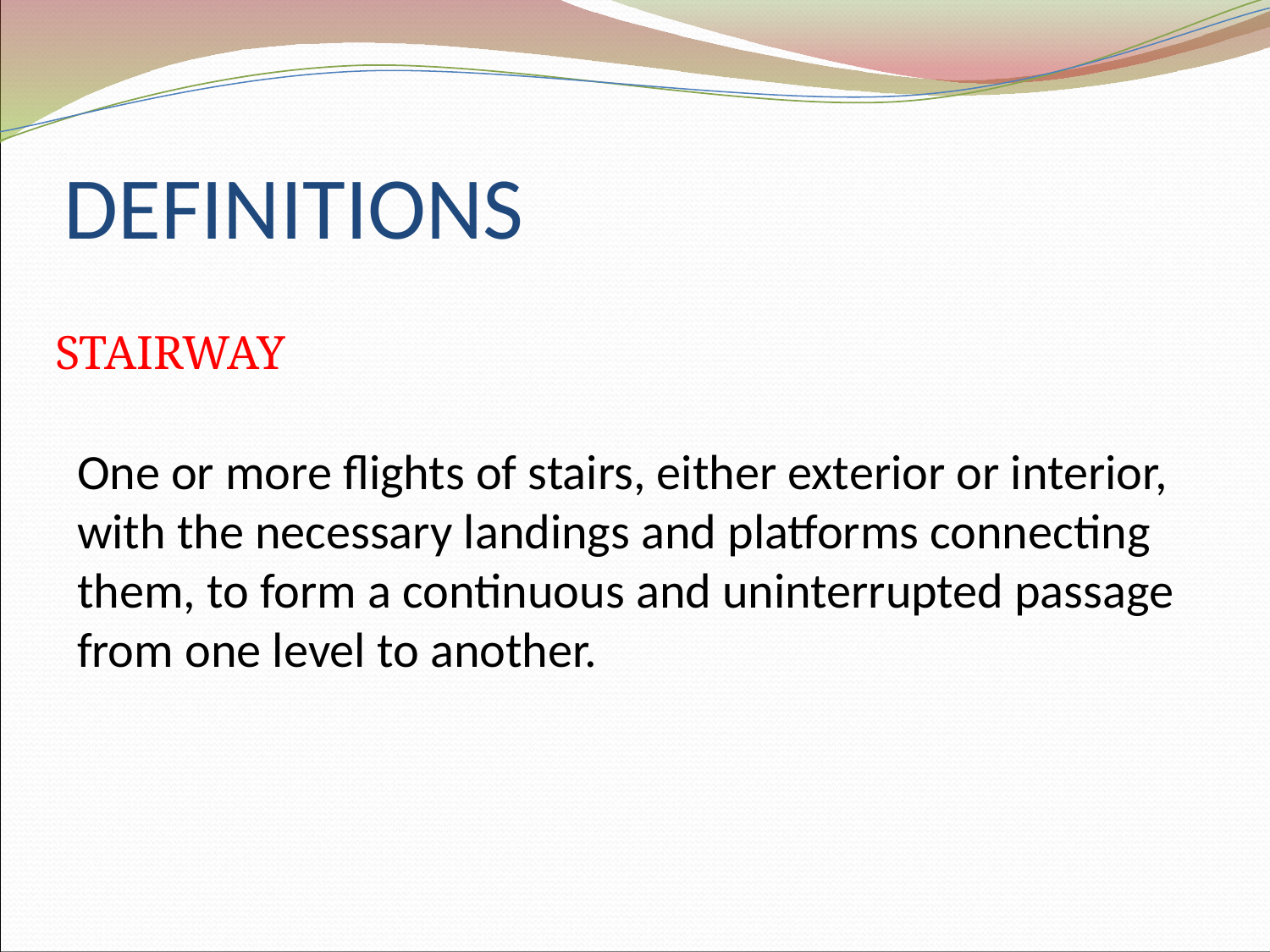

# DEFINITIONS
STAIRWAY
One or more flights of stairs, either exterior or interior,
with the necessary landings and platforms connecting
them, to form a continuous and uninterrupted passage
from one level to another.